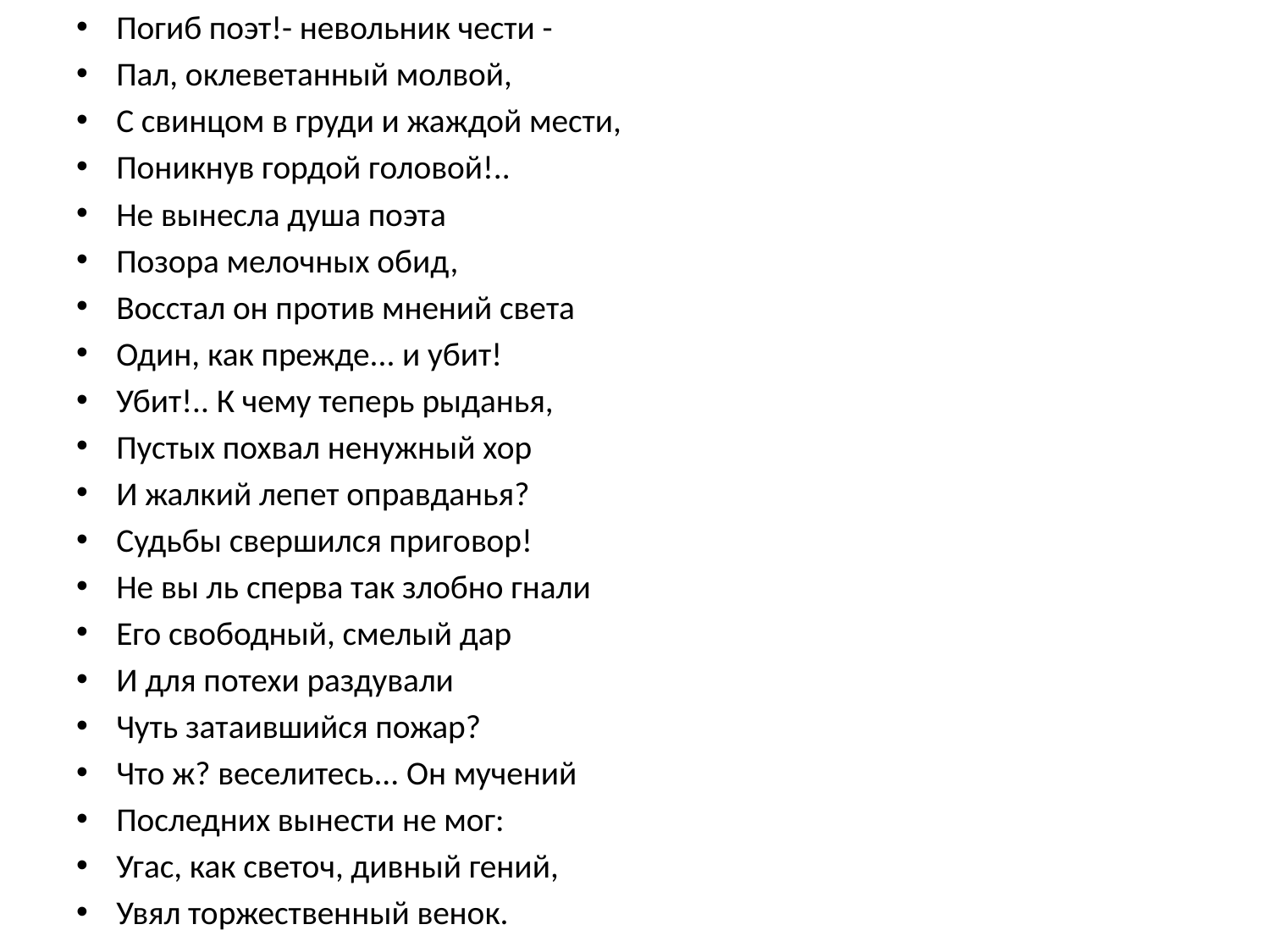

Погиб поэт!- невольник чести -
Пал, оклеветанный молвой,
С свинцом в груди и жаждой мести,
Поникнув гордой головой!..
Не вынесла душа поэта
Позора мелочных обид,
Восстал он против мнений света
Один, как прежде... и убит!
Убит!.. К чему теперь рыданья,
Пустых похвал ненужный хор
И жалкий лепет оправданья?
Судьбы свершился приговор!
Не вы ль сперва так злобно гнали
Его свободный, смелый дар
И для потехи раздували
Чуть затаившийся пожар?
Что ж? веселитесь... Он мучений
Последних вынести не мог:
Угас, как светоч, дивный гений,
Увял торжественный венок.